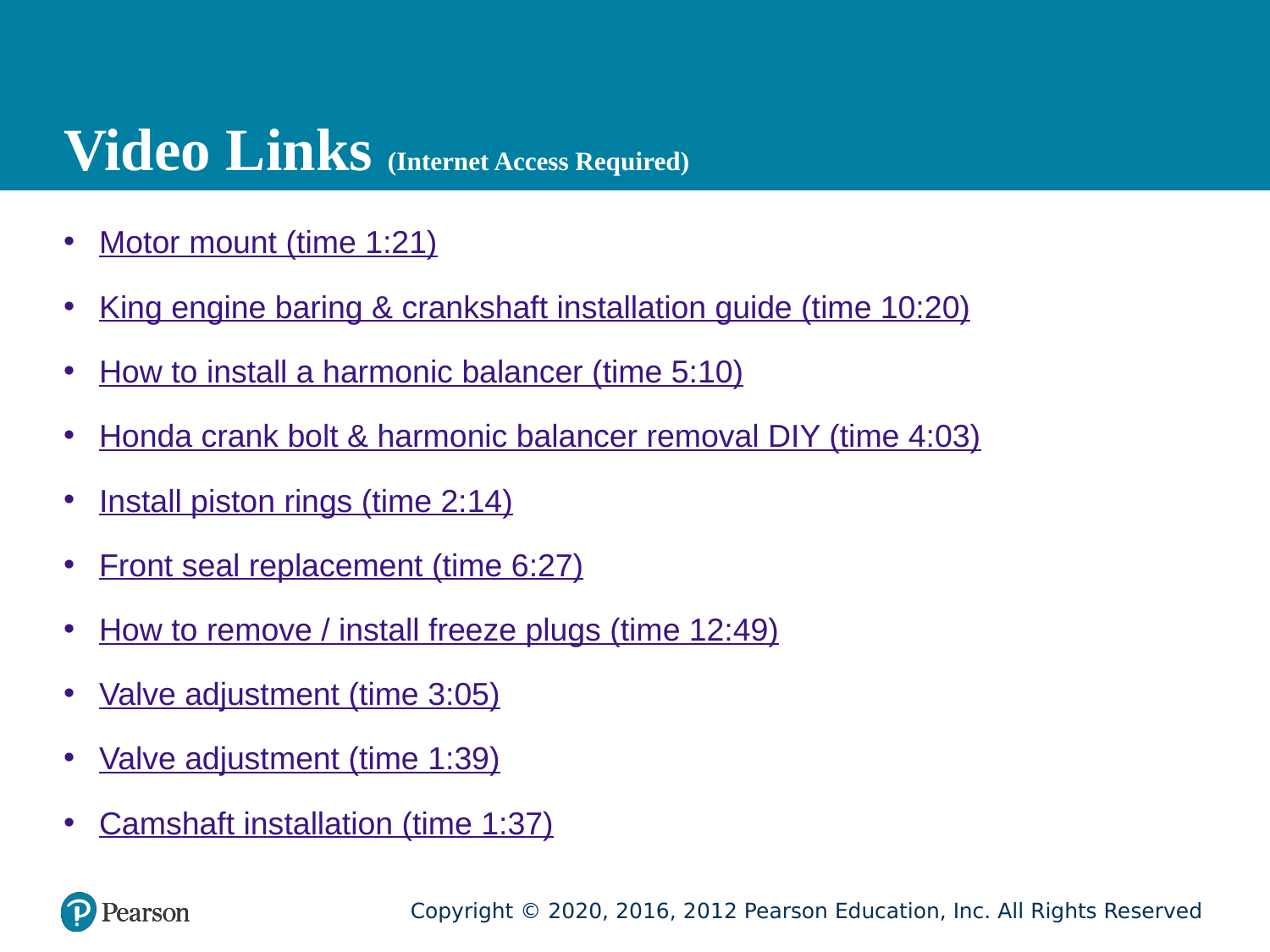

# Video Links (Internet Access Required)
Motor mount (time 1:21)
King engine baring & crankshaft installation guide (time 10:20)
How to install a harmonic balancer (time 5:10)
Honda crank bolt & harmonic balancer removal DIY (time 4:03)
Install piston rings (time 2:14)
Front seal replacement (time 6:27)
How to remove / install freeze plugs (time 12:49)
Valve adjustment (time 3:05)
Valve adjustment (time 1:39)
Camshaft installation (time 1:37)